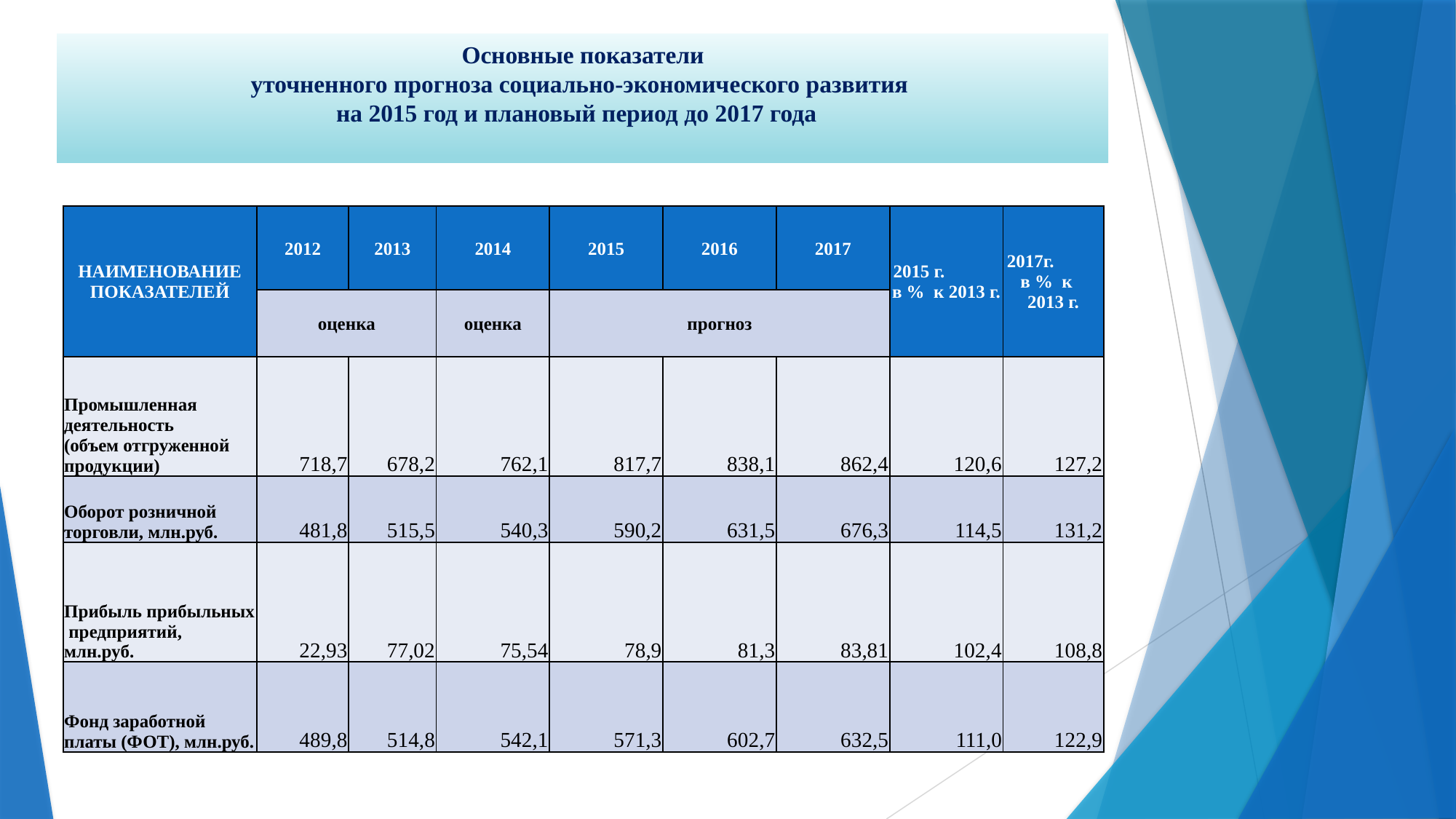

# Основные показатели уточненного прогноза социально-экономического развития на 2015 год и плановый период до 2017 года
| НАИМЕНОВАНИЕ ПОКАЗАТЕЛЕЙ | 2012 | 2013 | 2014 | 2015 | 2016 | 2017 | 2015 г. в % к 2013 г. | 2017г. в % к 2013 г. |
| --- | --- | --- | --- | --- | --- | --- | --- | --- |
|  | оценка |  | оценка | прогноз |  |  |  |  |
| Промышленная деятельность (объем отгруженной продукции) | 718,7 | 678,2 | 762,1 | 817,7 | 838,1 | 862,4 | 120,6 | 127,2 |
| Оборот розничной торговли, млн.руб. | 481,8 | 515,5 | 540,3 | 590,2 | 631,5 | 676,3 | 114,5 | 131,2 |
| Прибыль прибыльных предприятий, млн.руб. | 22,93 | 77,02 | 75,54 | 78,9 | 81,3 | 83,81 | 102,4 | 108,8 |
| Фонд заработной платы (ФОТ), млн.руб. | 489,8 | 514,8 | 542,1 | 571,3 | 602,7 | 632,5 | 111,0 | 122,9 |